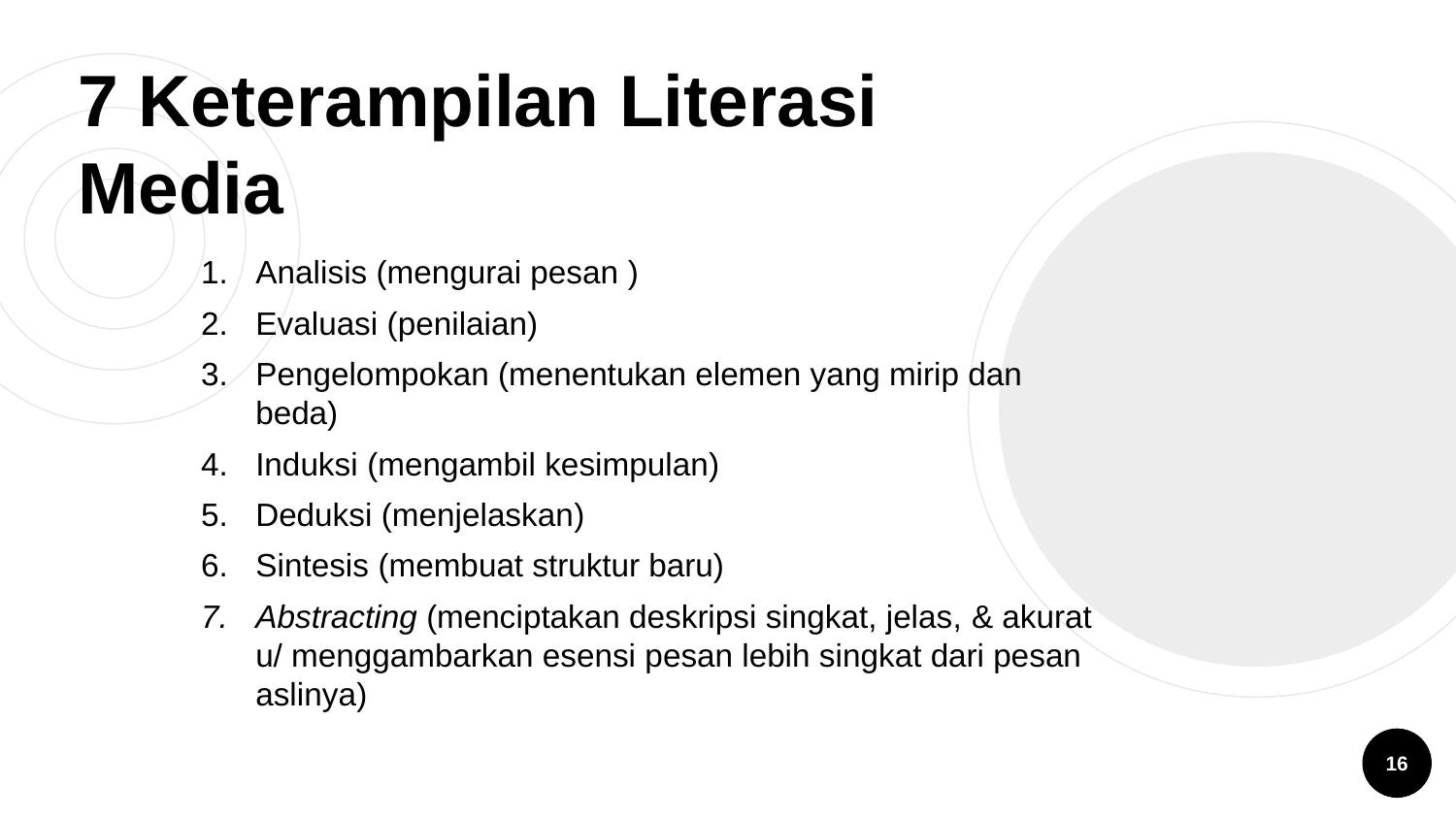

# 7 Keterampilan Literasi Media
Analisis (mengurai pesan )
Evaluasi (penilaian)
Pengelompokan (menentukan elemen yang mirip dan beda)
Induksi (mengambil kesimpulan)
Deduksi (menjelaskan)
Sintesis (membuat struktur baru)
Abstracting (menciptakan deskripsi singkat, jelas, & akurat u/ menggambarkan esensi pesan lebih singkat dari pesan aslinya)
16